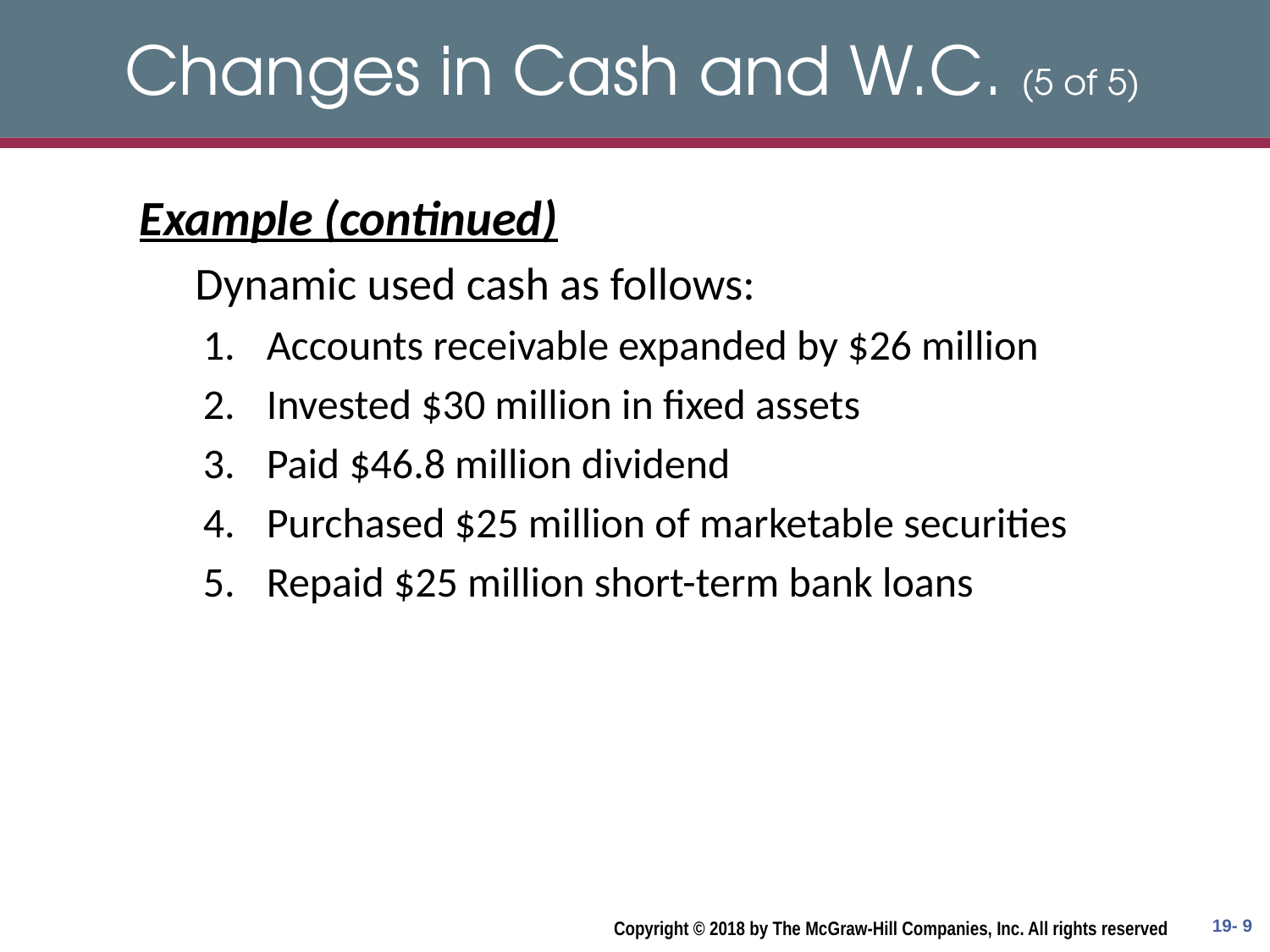

# Changes in Cash and W.C. (5 of 5)
Example (continued)
Dynamic used cash as follows:
Accounts receivable expanded by $26 million
Invested $30 million in fixed assets
Paid $46.8 million dividend
Purchased $25 million of marketable securities
Repaid $25 million short-term bank loans